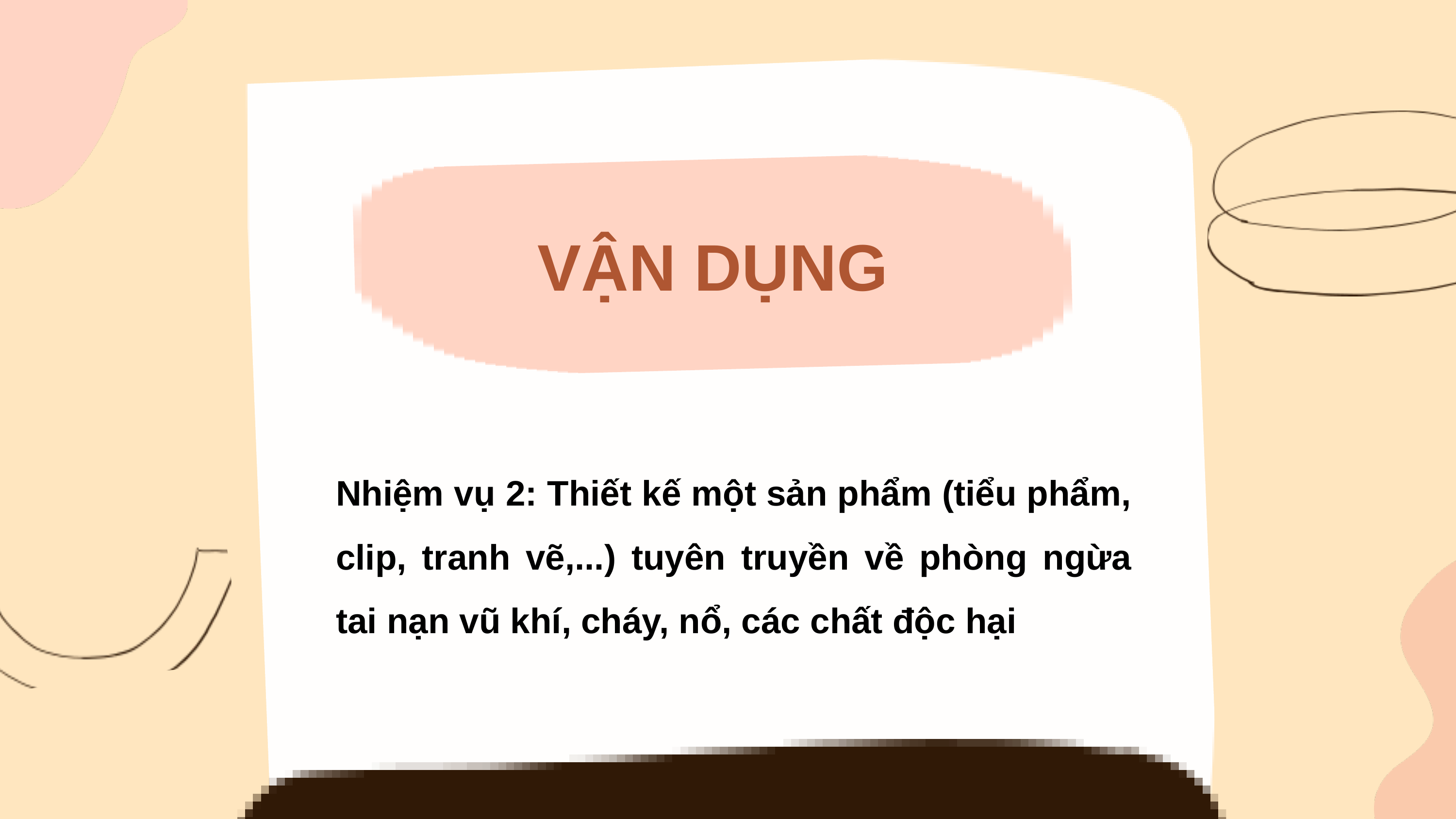

VẬN DỤNG
Nhiệm vụ 2: Thiết kế một sản phẩm (tiểu phẩm, clip, tranh vẽ,...) tuyên truyền về phòng ngừa tai nạn vũ khí, cháy, nổ, các chất độc hại